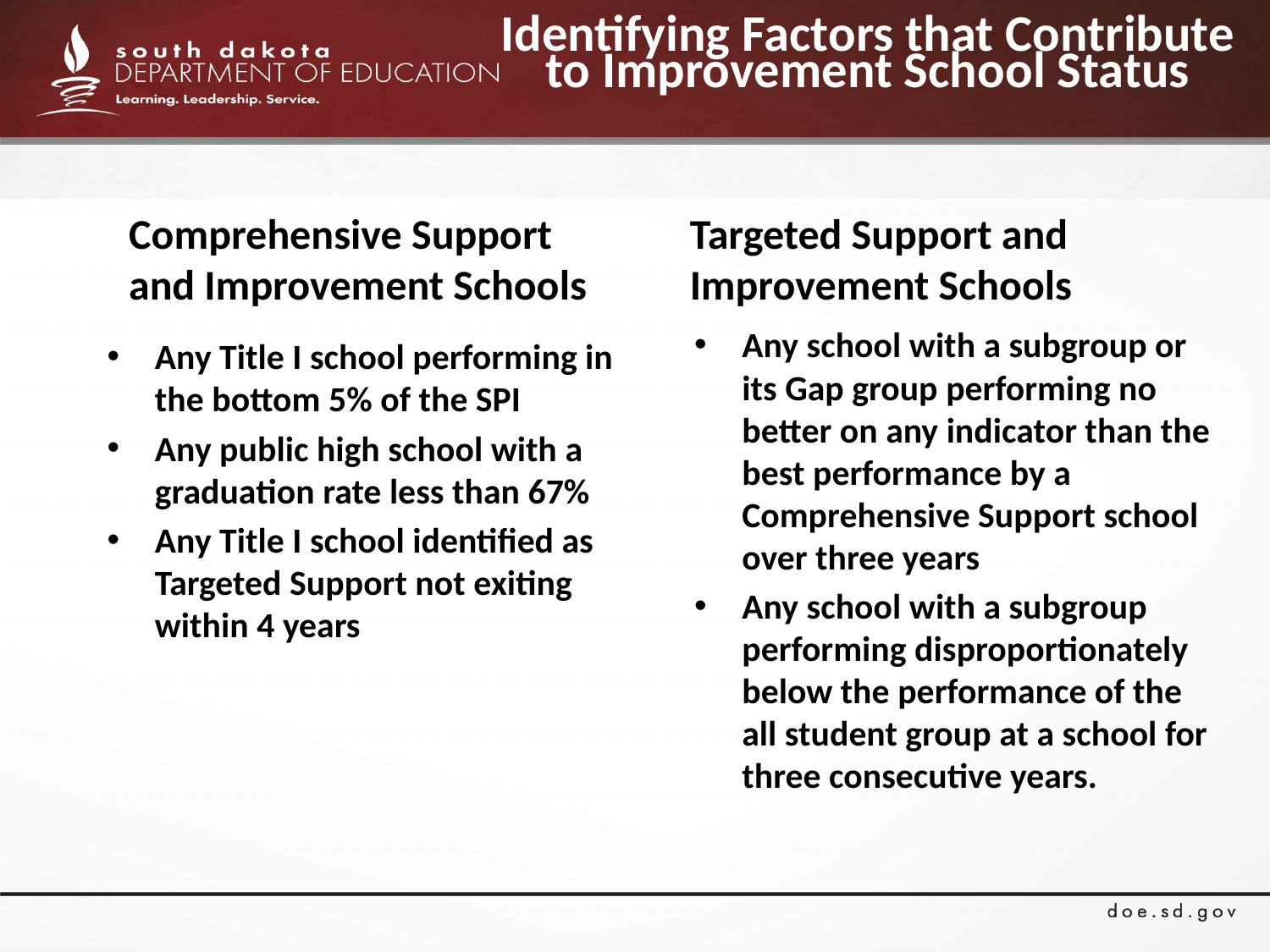

# Identifying Factors that Contribute to Improvement School Status
Comprehensive Support and Improvement Schools

Targeted Support and Improvement Schools
Any school with a subgroup or its Gap group performing no better on any indicator than the best performance by a Comprehensive Support school over three years
Any school with a subgroup performing disproportionately below the performance of the all student group at a school for three consecutive years.
Any Title I school performing in the bottom 5% of the SPI
Any public high school with a graduation rate less than 67%
Any Title I school identified as Targeted Support not exiting within 4 years